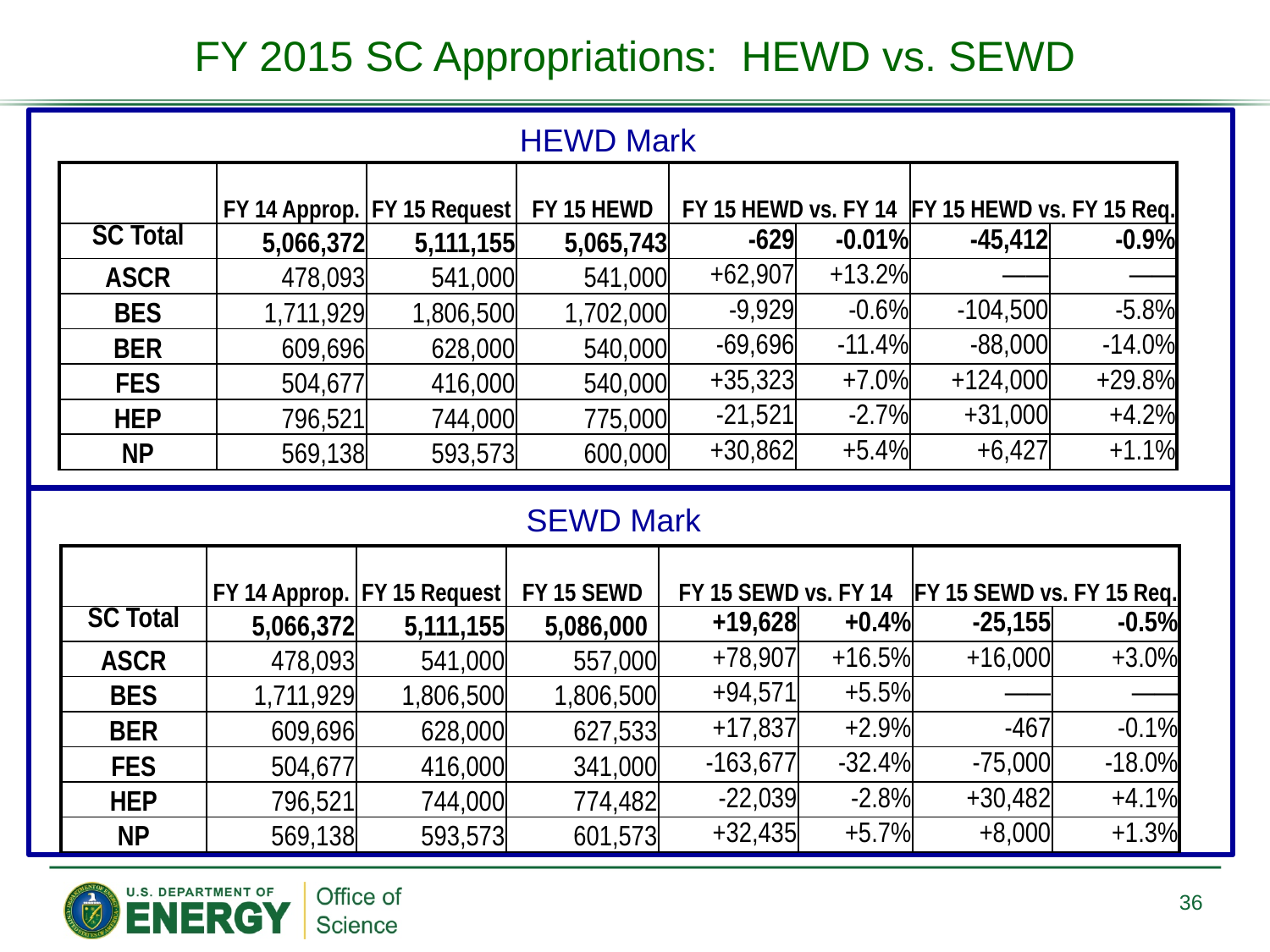

FY 2015 SC Appropriations:  HEWD vs. SEWD

HEWD Mark
|  | FY 14 Approp. | FY 15 Request | FY 15 HEWD | FY 15 HEWD vs. FY 14 |  | FY 15 HEWD vs. FY 15 Req. |  |
| --- | --- | --- | --- | --- | --- | --- | --- |
| SC Total | 5,066,372 | 5,111,155 | 5,065,743 | -629 | -0.01% | -45,412 | -0.9% |
| ASCR | 478,093 | 541,000 | 541,000 | +62,907 | +13.2% | —— | —— |
| BES | 1,711,929 | 1,806,500 | 1,702,000 | -9,929 | -0.6% | -104,500 | -5.8% |
| BER | 609,696 | 628,000 | 540,000 | -69,696 | -11.4% | -88,000 | -14.0% |
| FES | 504,677 | 416,000 | 540,000 | +35,323 | +7.0% | +124,000 | +29.8% |
| HEP | 796,521 | 744,000 | 775,000 | -21,521 | -2.7% | +31,000 | +4.2% |
| NP | 569,138 | 593,573 | 600,000 | +30,862 | +5.4% | +6,427 | +1.1% |

SEWD Mark
|  | FY 14 Approp. | FY 15 Request | FY 15 SEWD | FY 15 SEWD vs. FY 14 |  | FY 15 SEWD vs. FY 15 Req. |  |
| --- | --- | --- | --- | --- | --- | --- | --- |
| SC Total | 5,066,372 | 5,111,155 | 5,086,000 | +19,628 | +0.4% | -25,155 | -0.5% |
| ASCR | 478,093 | 541,000 | 557,000 | +78,907 | +16.5% | +16,000 | +3.0% |
| BES | 1,711,929 | 1,806,500 | 1,806,500 | +94,571 | +5.5% | —— | —— |
| BER | 609,696 | 628,000 | 627,533 | +17,837 | +2.9% | -467 | -0.1% |
| FES | 504,677 | 416,000 | 341,000 | -163,677 | -32.4% | -75,000 | -18.0% |
| HEP | 796,521 | 744,000 | 774,482 | -22,039 | -2.8% | +30,482 | +4.1% |
| NP | 569,138 | 593,573 | 601,573 | +32,435 | +5.7% | +8,000 | +1.3% |
36